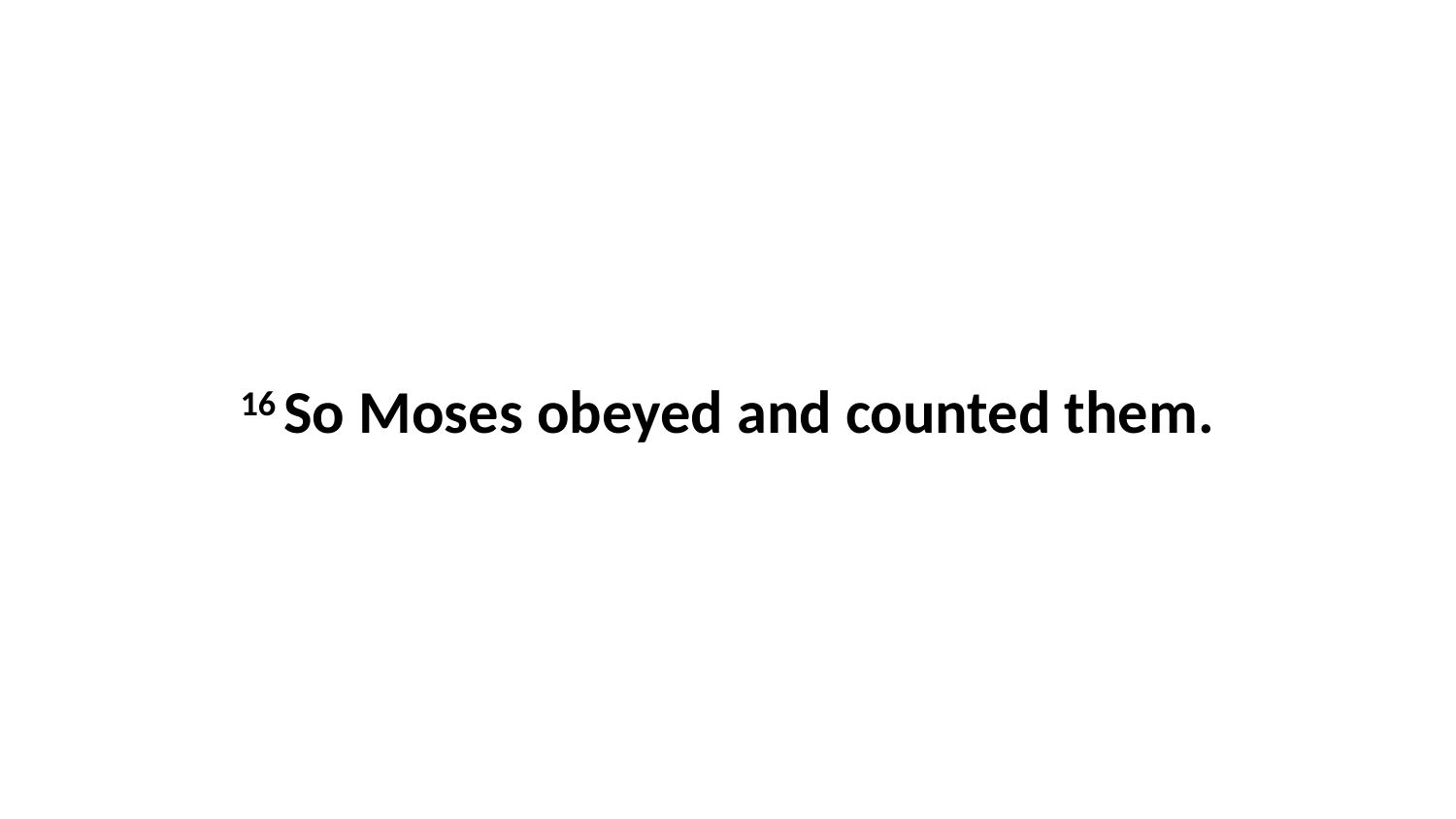

16 So Moses obeyed and counted them.